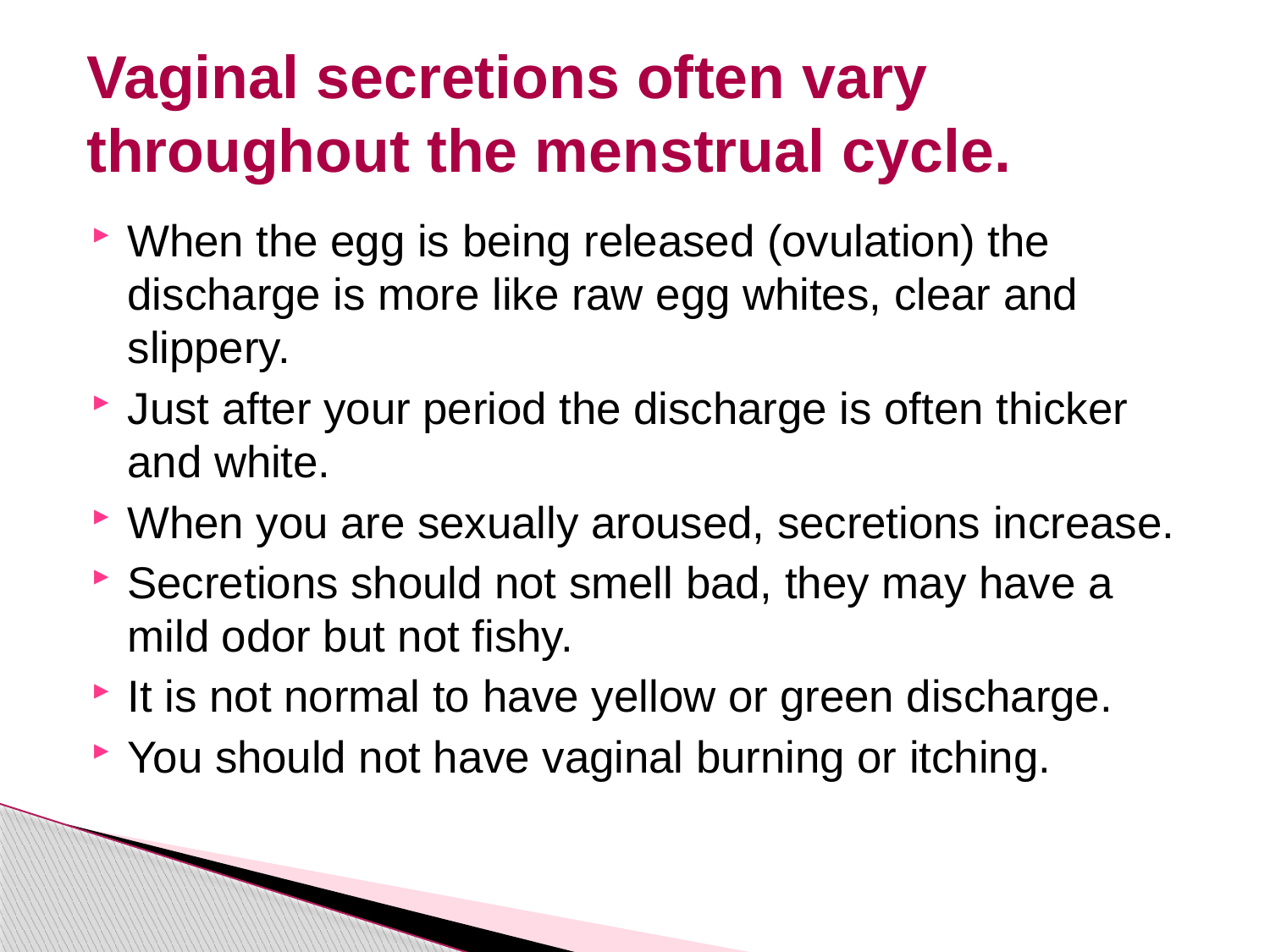

# Vaginal secretions often vary throughout the menstrual cycle.
When the egg is being released (ovulation) the discharge is more like raw egg whites, clear and slippery.
Just after your period the discharge is often thicker and white.
When you are sexually aroused, secretions increase.
Secretions should not smell bad, they may have a mild odor but not fishy.
It is not normal to have yellow or green discharge.
You should not have vaginal burning or itching.